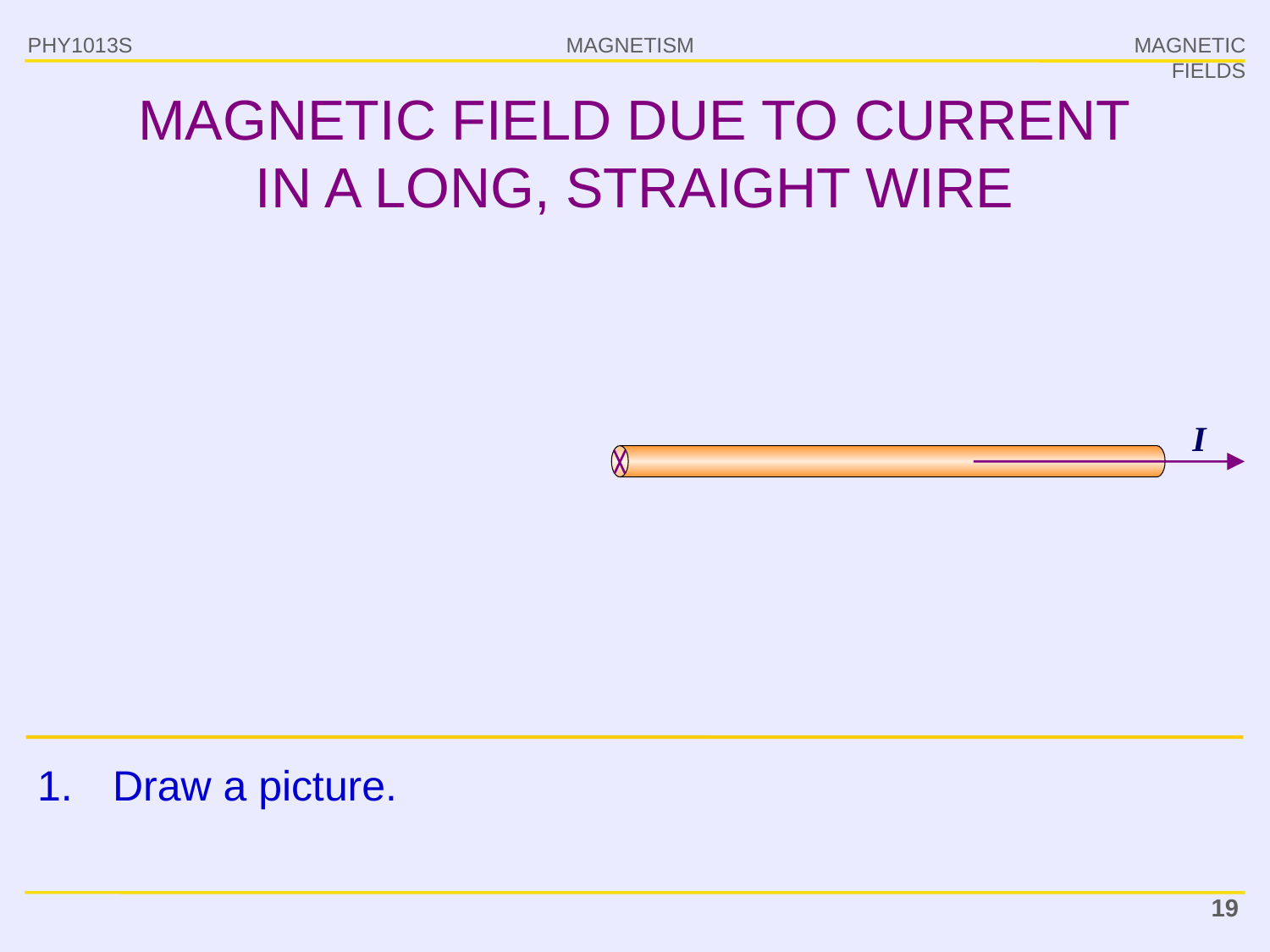

PHY1013S
MAGNETIC FIELDS
# MAGNETIC FIELD DUE TO CURRENT IN A LONG, STRAIGHT WIRE
I

1.	Draw a picture.
19